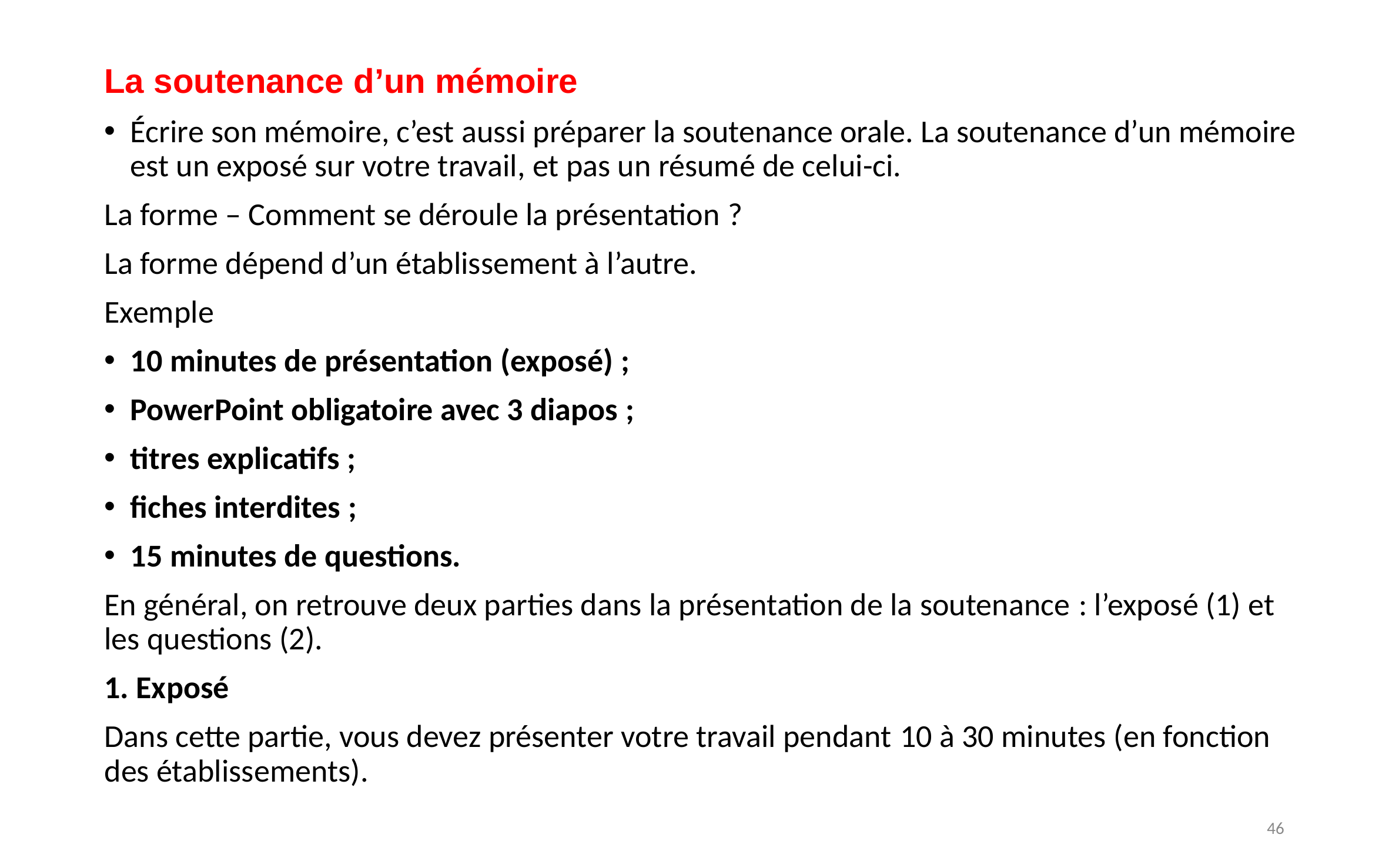

La soutenance d’un mémoire
Écrire son mémoire, c’est aussi préparer la soutenance orale. La soutenance d’un mémoire est un exposé sur votre travail, et pas un résumé de celui-ci.
La forme – Comment se déroule la présentation ?
La forme dépend d’un établissement à l’autre.
Exemple
10 minutes de présentation (exposé) ;
PowerPoint obligatoire avec 3 diapos ;
titres explicatifs ;
fiches interdites ;
15 minutes de questions.
En général, on retrouve deux parties dans la présentation de la soutenance : l’exposé (1) et les questions (2).
1. Exposé
Dans cette partie, vous devez présenter votre travail pendant 10 à 30 minutes (en fonction des établissements).

46